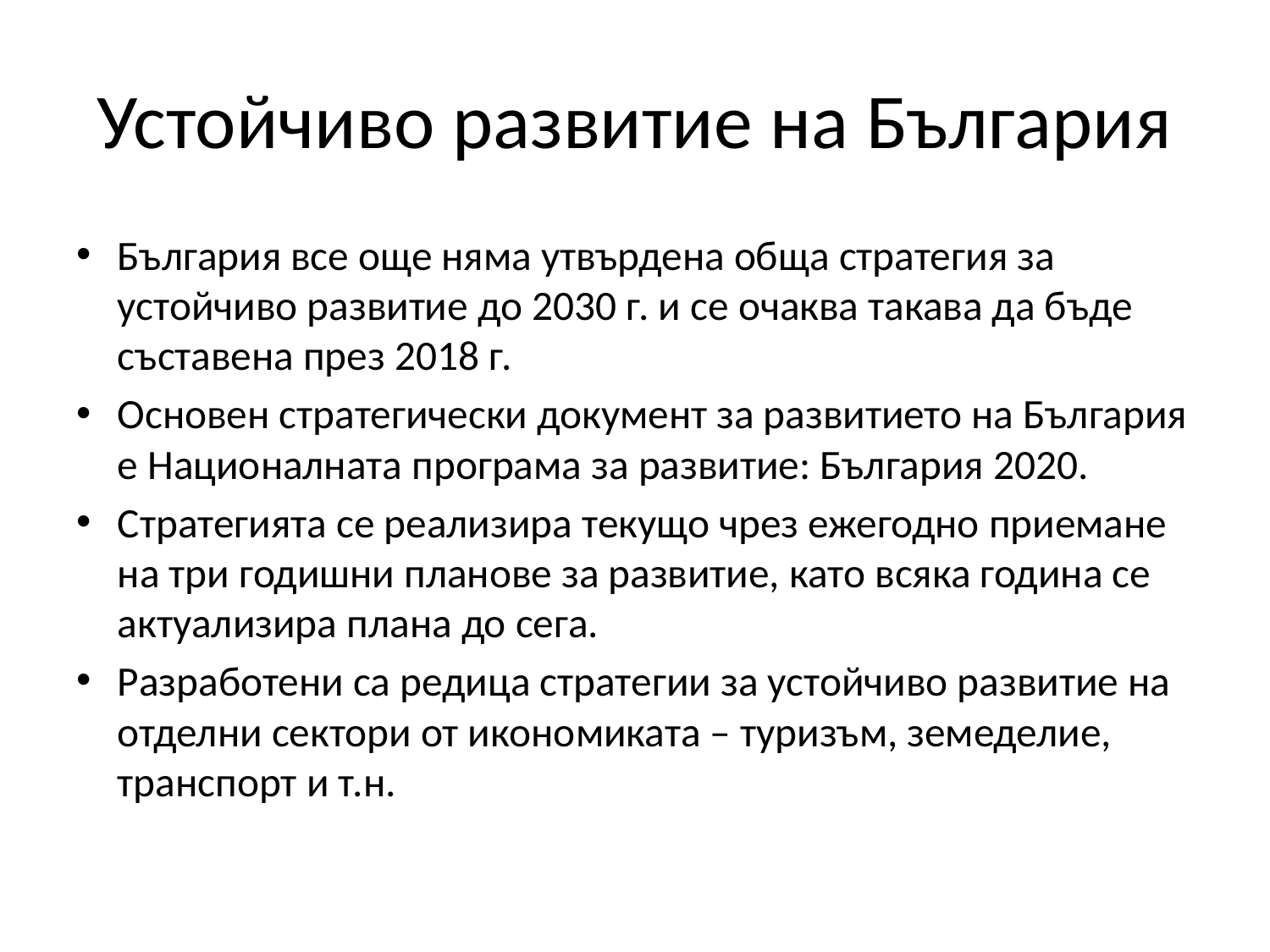

# Устойчиво развитие на България
България все още няма утвърдена обща стратегия за устойчиво развитие до 2030 г. и се очаква такава да бъде съставена през 2018 г.
Основен стратегически документ за развитието на България е Националната програма за развитие: България 2020.
Стратегията се реализира текущо чрез ежегодно приемане на три годишни планове за развитие, като всяка година се актуализира плана до сега.
Разработени са редица стратегии за устойчиво развитие на отделни сектори от икономиката – туризъм, земеделие, транспорт и т.н.